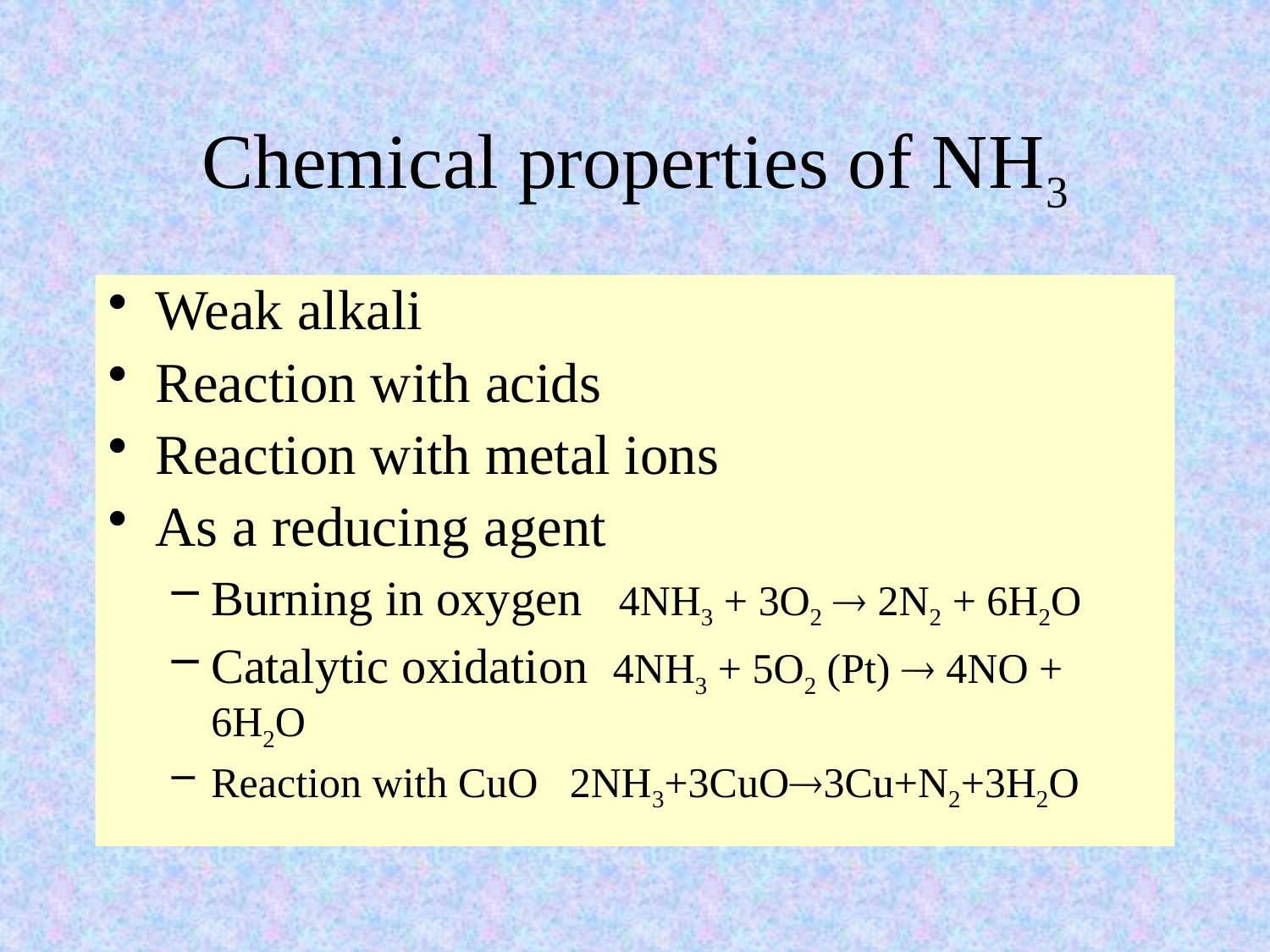

# Chemical properties of NH3
Weak alkali
Reaction with acids
Reaction with metal ions
As a reducing agent
Burning in oxygen   4NH3 + 3O2 → 2N2 + 6H2O
Catalytic oxidation  4NH3 + 5O2 (Pt) → 4NO + 6H2O
Reaction with CuO   2NH3+3CuO→3Cu+N2+3H2O